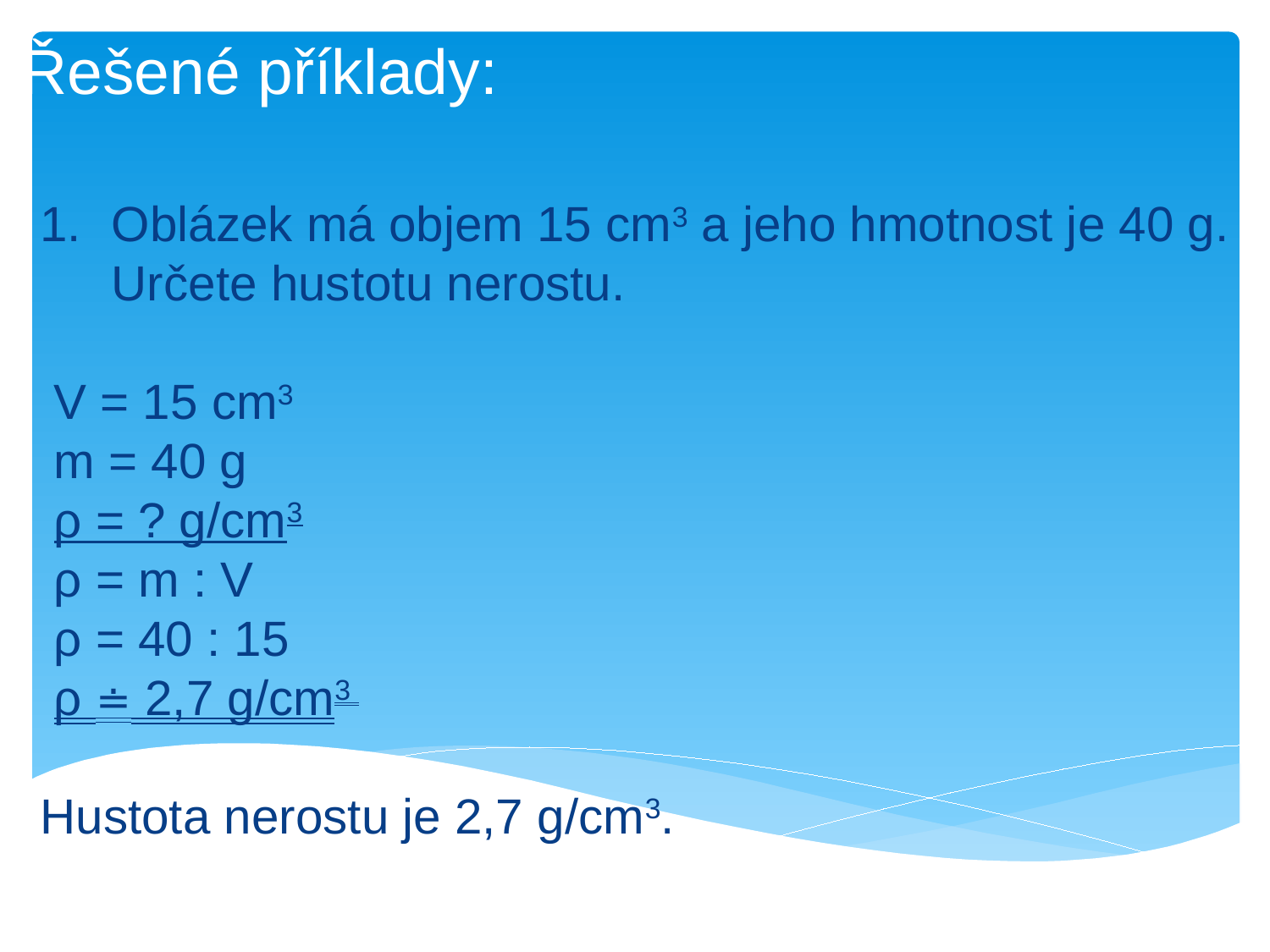

Řešené příklady:
Oblázek má objem 15 cm3 a jeho hmotnost je 40 g. Určete hustotu nerostu.

 V = 15 cm3
 m = 40 g
 ρ = ? g/cm3
 ρ = m : V
 ρ = 40 : 15
 ρ ≐ 2,7 g/cm3

Hustota nerostu je 2,7 g/cm3.